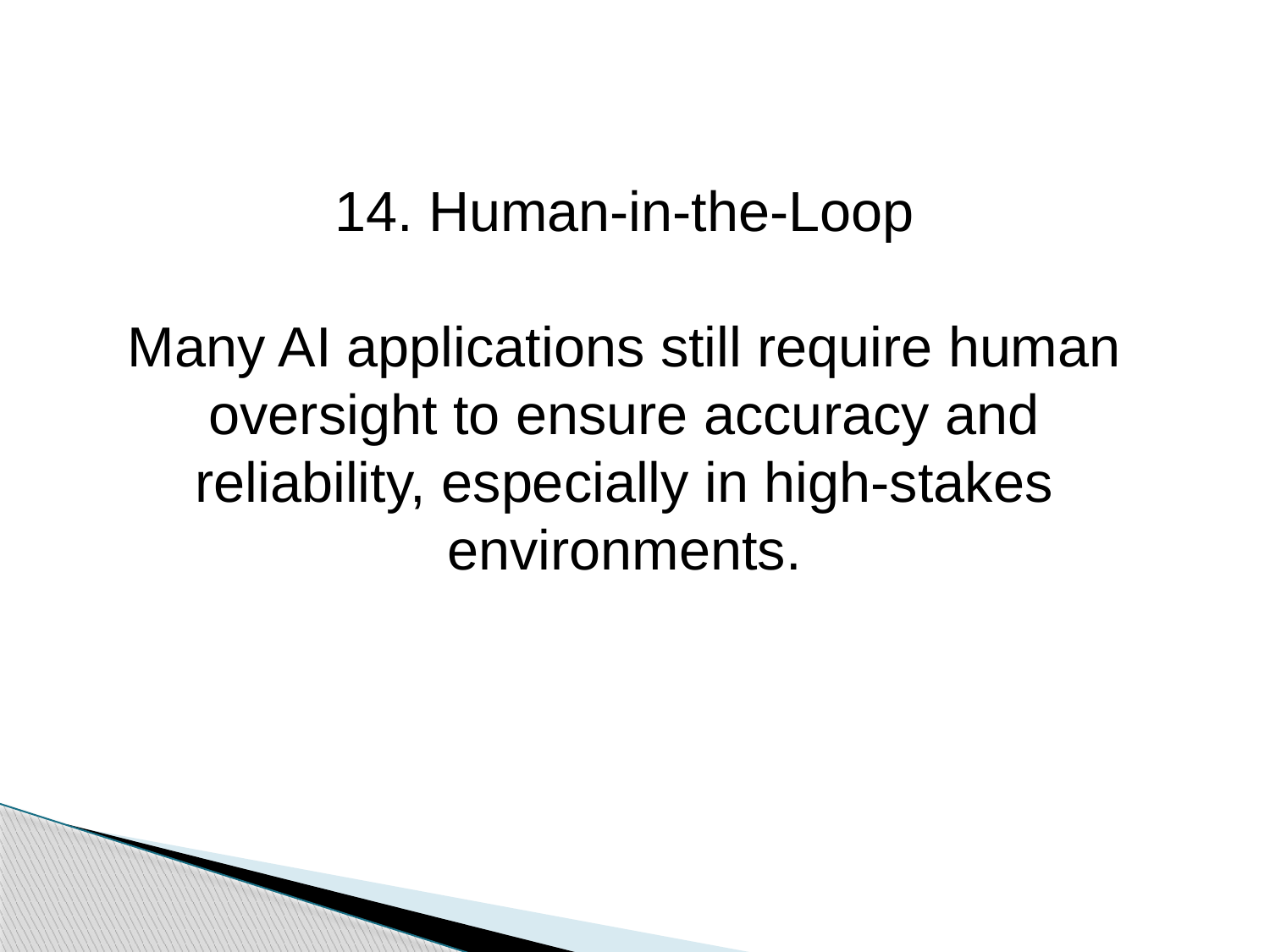

14. Human-in-the-Loop

Many AI applications still require human oversight to ensure accuracy and reliability, especially in high-stakes environments.